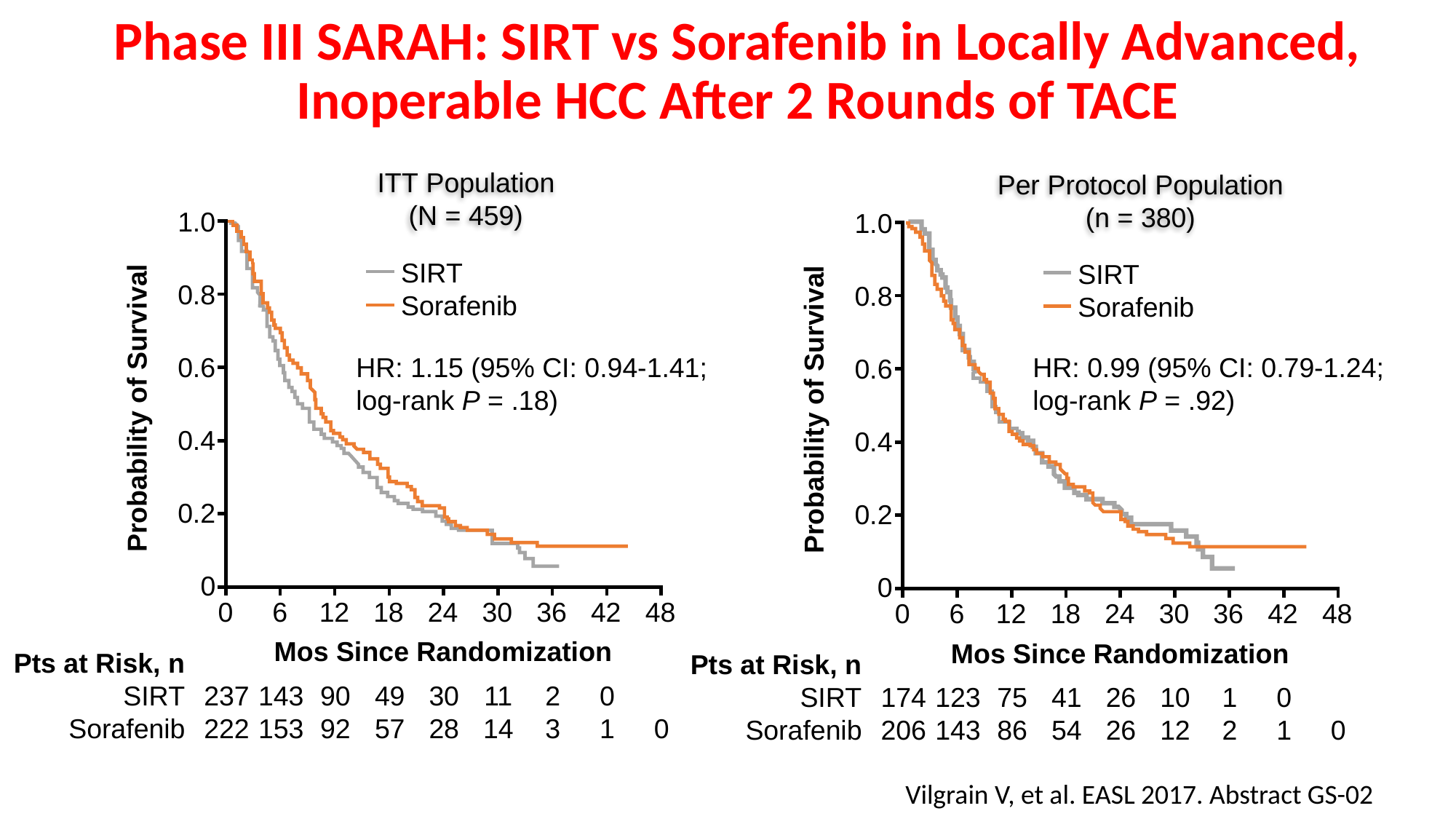

# Phase III SARAH: SIRT vs Sorafenib in Locally Advanced, Inoperable HCC After 2 Rounds of TACE
ITT Population
(N = 459)
Per Protocol Population
(n = 380)
1.0
1.0
Median
8.0 mos
9.9 mos
Median
9.9 mos
9.9 mos

SIRT
Sorafenib
SIRT
Sorafenib
0.8
0.8
0.6
HR: 1.15 (95% CI: 0.94-1.41;
log-rank P = .18)
HR: 0.99 (95% CI: 0.79-1.24;
log-rank P = .92)
0.6
Probability of Survival
Probability of Survival
0.4
0.4
0.2
0.2
0
0
0
6
12
18
24
30
36
42
48
0
6
12
18
24
30
36
42
48
Mos Since Randomization
Mos Since Randomization
Pts at Risk, n
SIRT
Sorafenib
Pts at Risk, n
SIRT
Sorafenib
237
222
143
153
90
92
49
57
30
28
11
14
2
3
0
1
0
174
206
123
143
75
86
41
54
26
26
10
12
1
2
0
1
0
Vilgrain V, et al. EASL 2017. Abstract GS-02